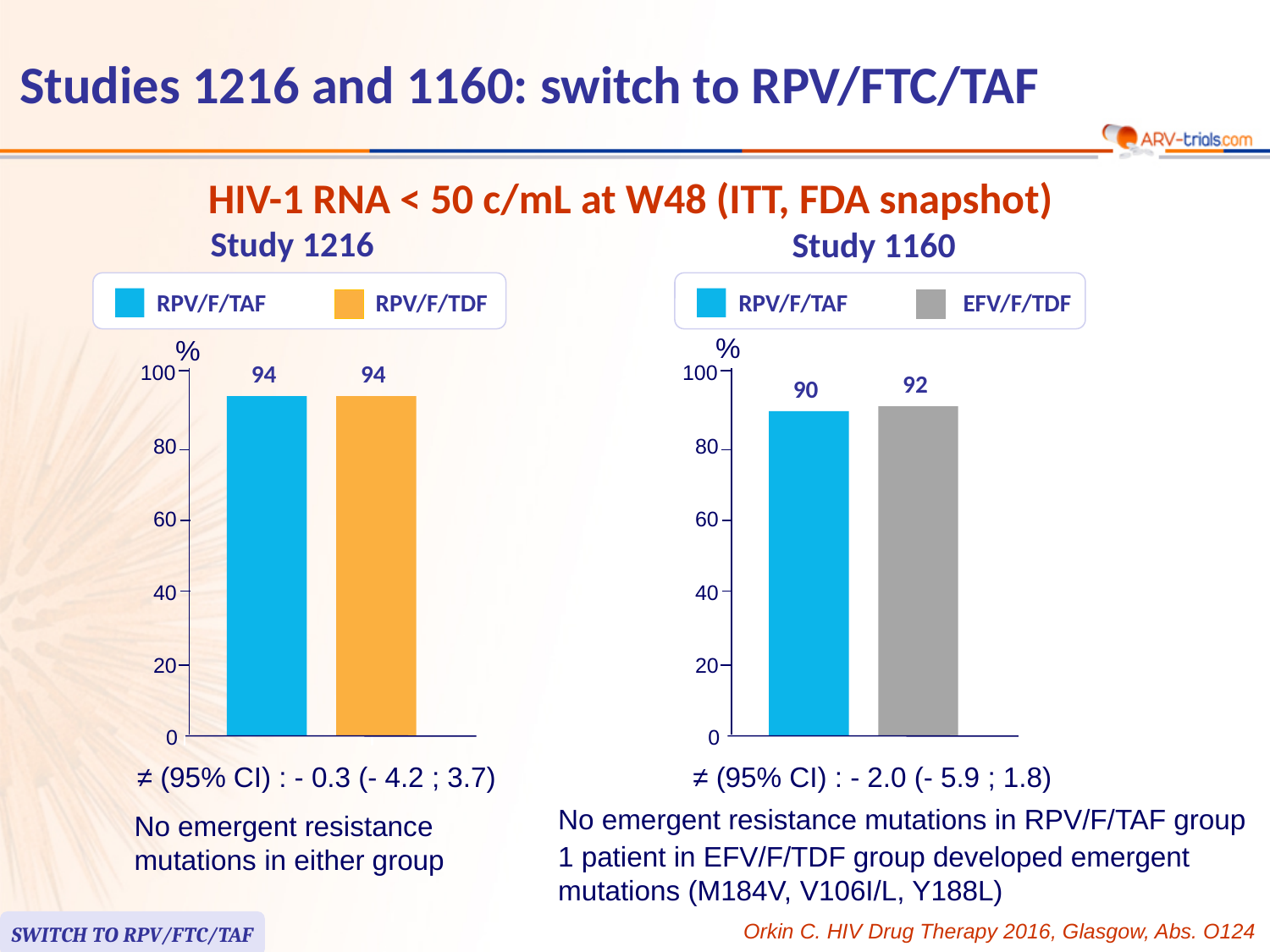

# Studies 1216 and 1160: switch to RPV/FTC/TAF

HIV-1 RNA < 50 c/mL at W48 (ITT, FDA snapshot)
Study 1216
Study 1160

RPV/F/TAF
RPV/F/TDF

RPV/F/TAF
EFV/F/TDF

%
%
94
94
100
100
92
90

80
80
60
60
40
40
20
20
0
0

≠ (95% CI) : - 0.3 (- 4.2 ; 3.7)
≠ (95% CI) : - 2.0 (- 5.9 ; 1.8)
No emergent resistance mutations in RPV/F/TAF group
1 patient in EFV/F/TDF group developed emergent mutations (M184V, V106I/L, Y188L)
No emergent resistance mutations in either group
SWITCH TO RPV/FTC/TAF
Orkin C. HIV Drug Therapy 2016, Glasgow, Abs. O124